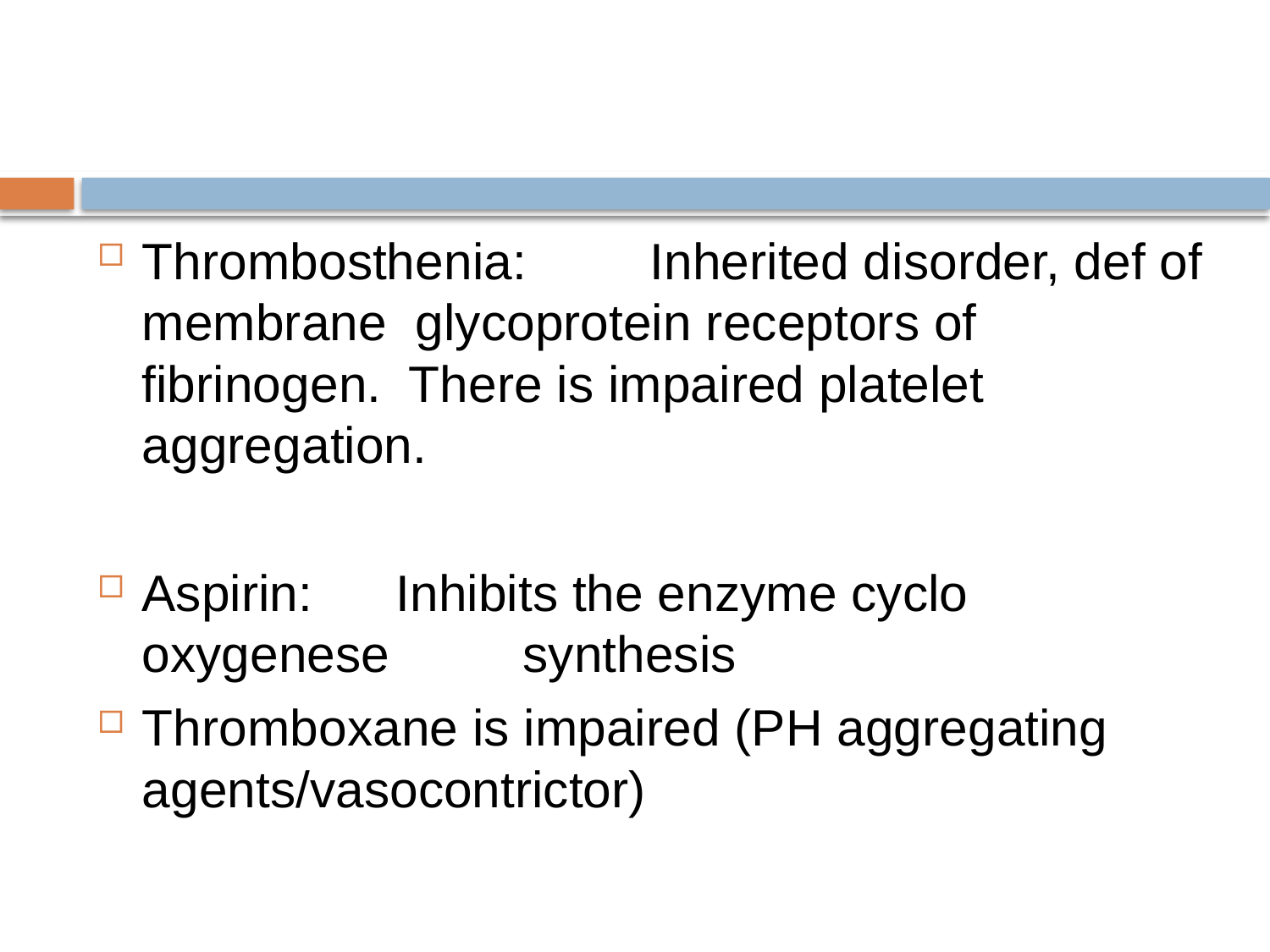

#
Thrombosthenia:	Inherited disorder, def of membrane  glycoprotein receptors of fibrinogen.  There is impaired platelet aggregation.

Aspirin:	Inhibits the enzyme cyclo oxygenese 	synthesis
Thromboxane is impaired (PH aggregating agents/vasocontrictor)